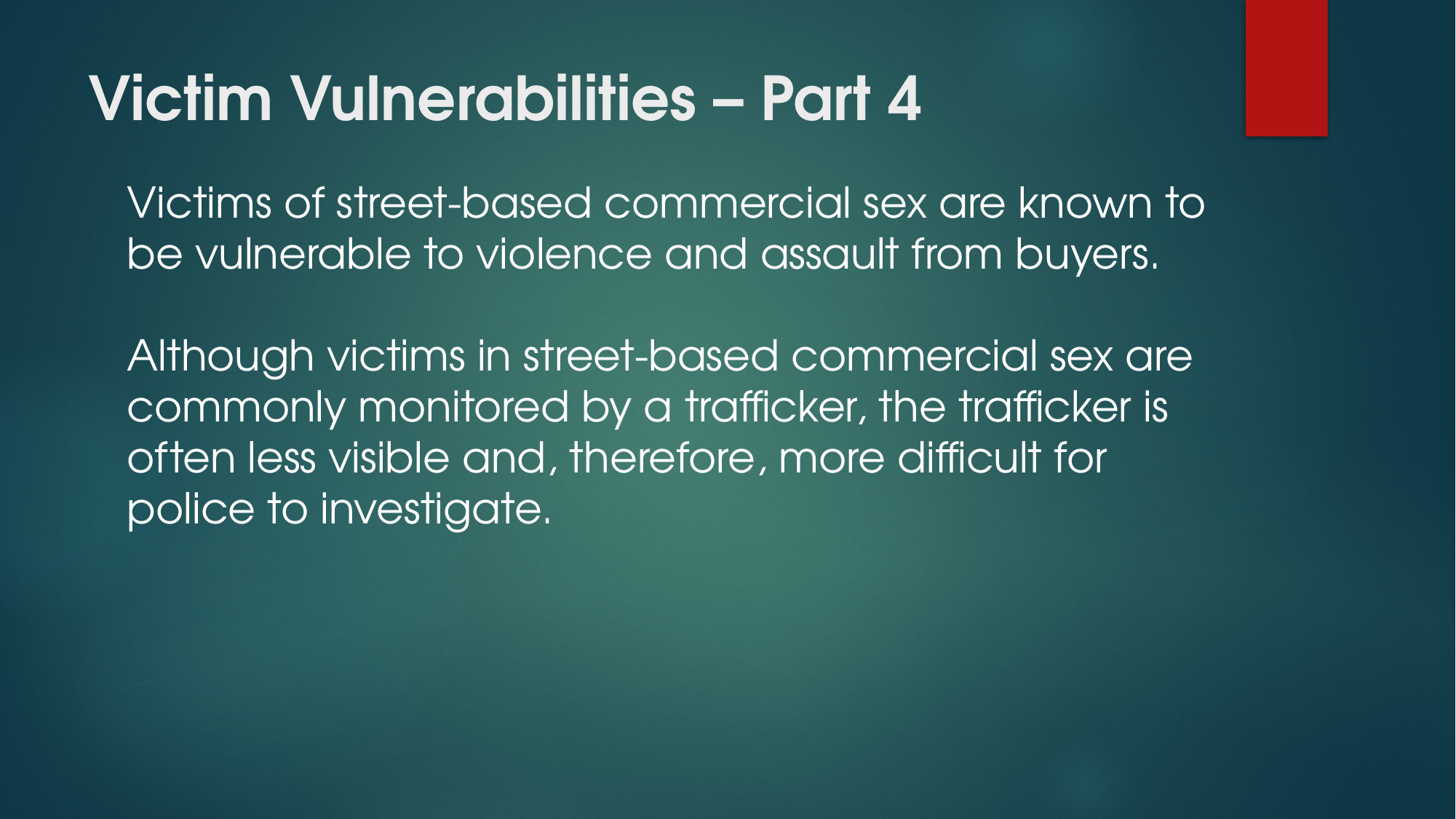

# Victim Vulnerabilities – Part 4
Victims of street-based commercial sex are known to be vulnerable to violence and assault from buyers.

Although victims in street-based commercial sex are commonly monitored by a trafficker, the trafficker is often less visible and, therefore, more difficult for police to investigate.